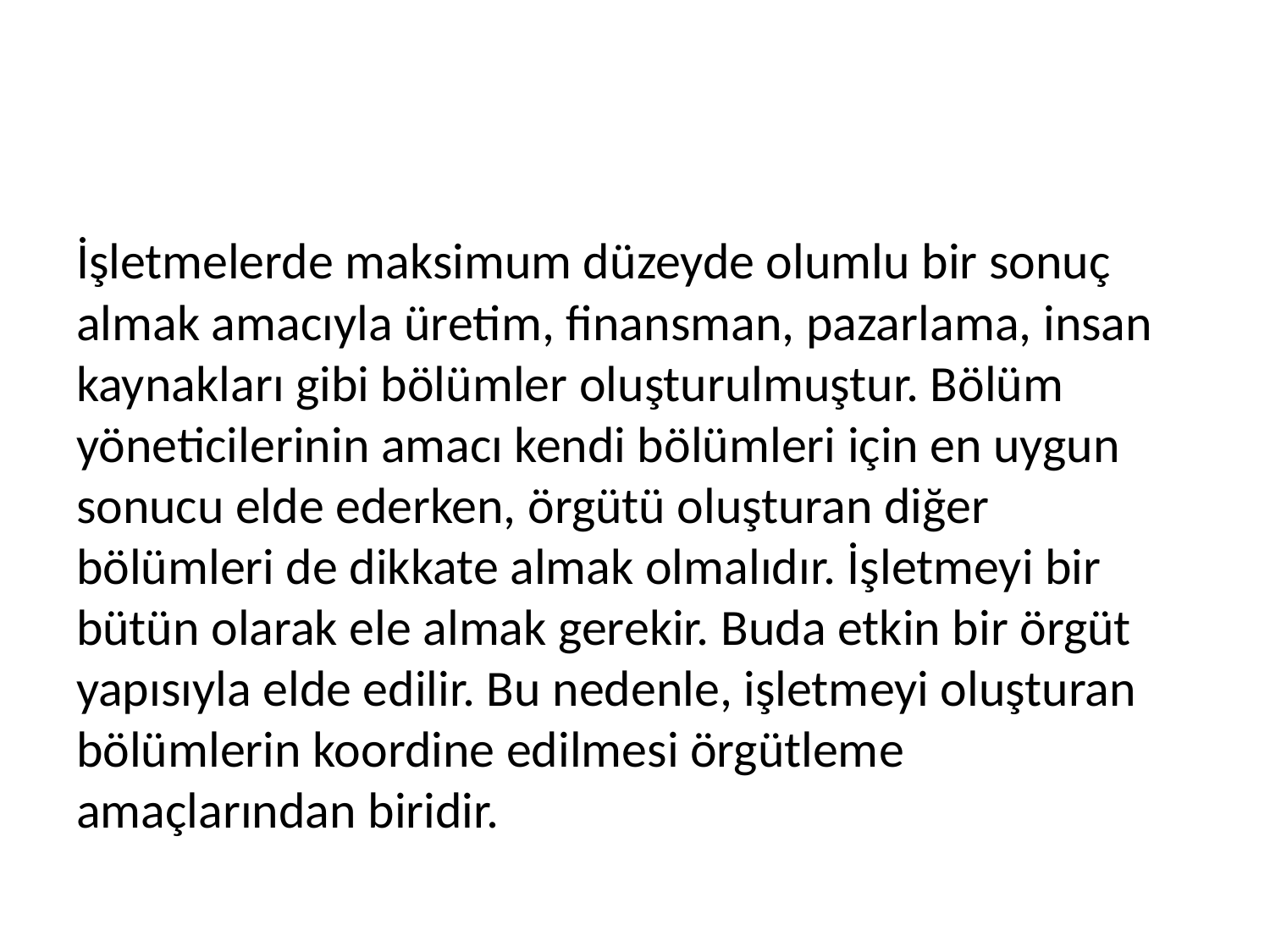

İşletmelerde maksimum düzeyde olumlu bir sonuç almak amacıyla üretim, finansman, pazarlama, insan kaynakları gibi bölümler oluşturulmuştur. Bölüm yöneticilerinin amacı kendi bölümleri için en uygun sonucu elde ederken, örgütü oluşturan diğer bölümleri de dikkate almak olmalıdır. İşletmeyi bir bütün olarak ele almak gerekir. Buda etkin bir örgüt yapısıyla elde edilir. Bu nedenle, işletmeyi oluşturan bölümlerin koordine edilmesi örgütleme amaçlarından biridir.